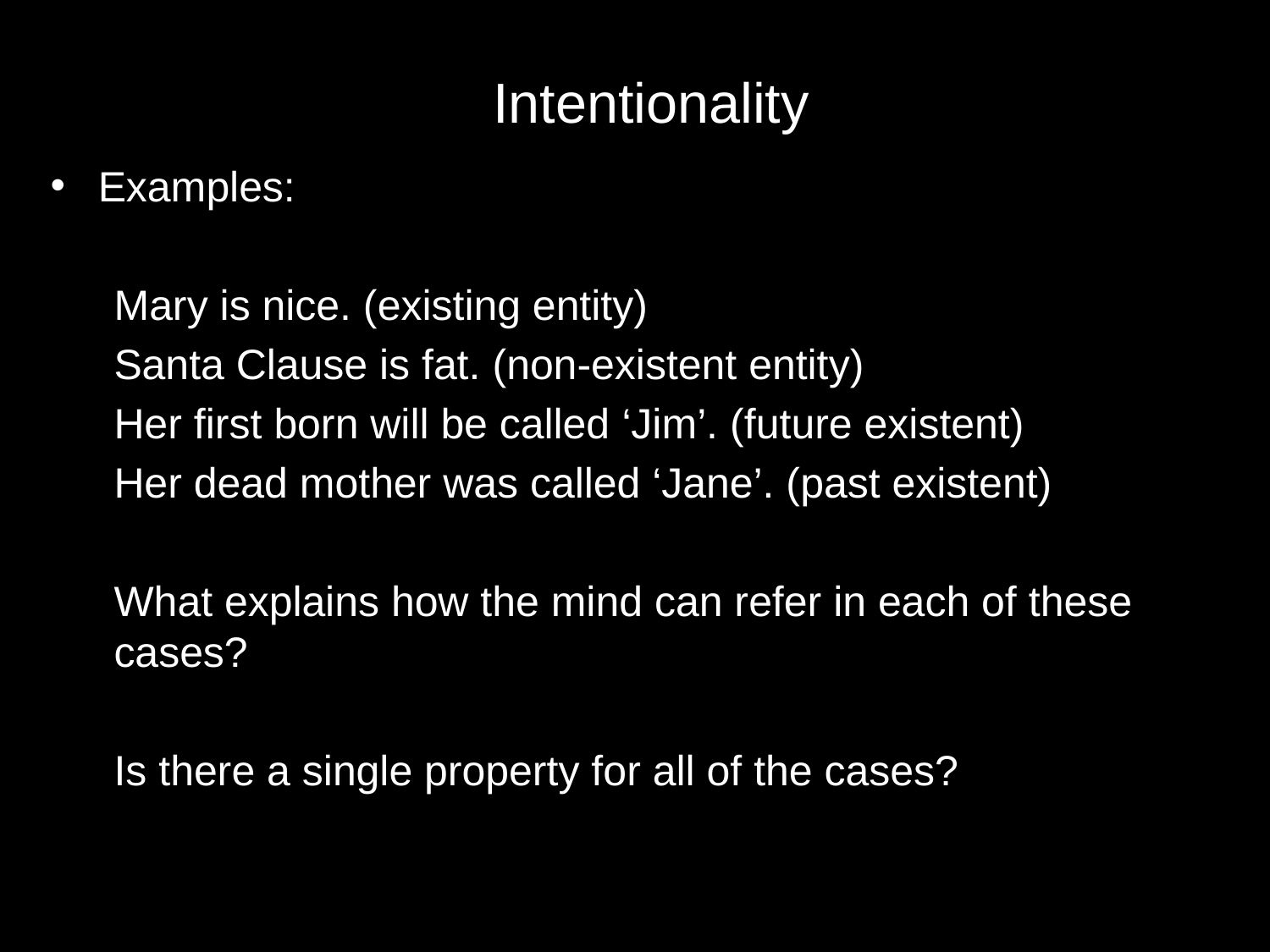

# Intentionality
Examples:

Mary is nice. (existing entity)
Santa Clause is fat. (non-existent entity)
Her first born will be called ‘Jim’. (future existent)
Her dead mother was called ‘Jane’. (past existent)

What explains how the mind can refer in each of these cases?

Is there a single property for all of the cases?